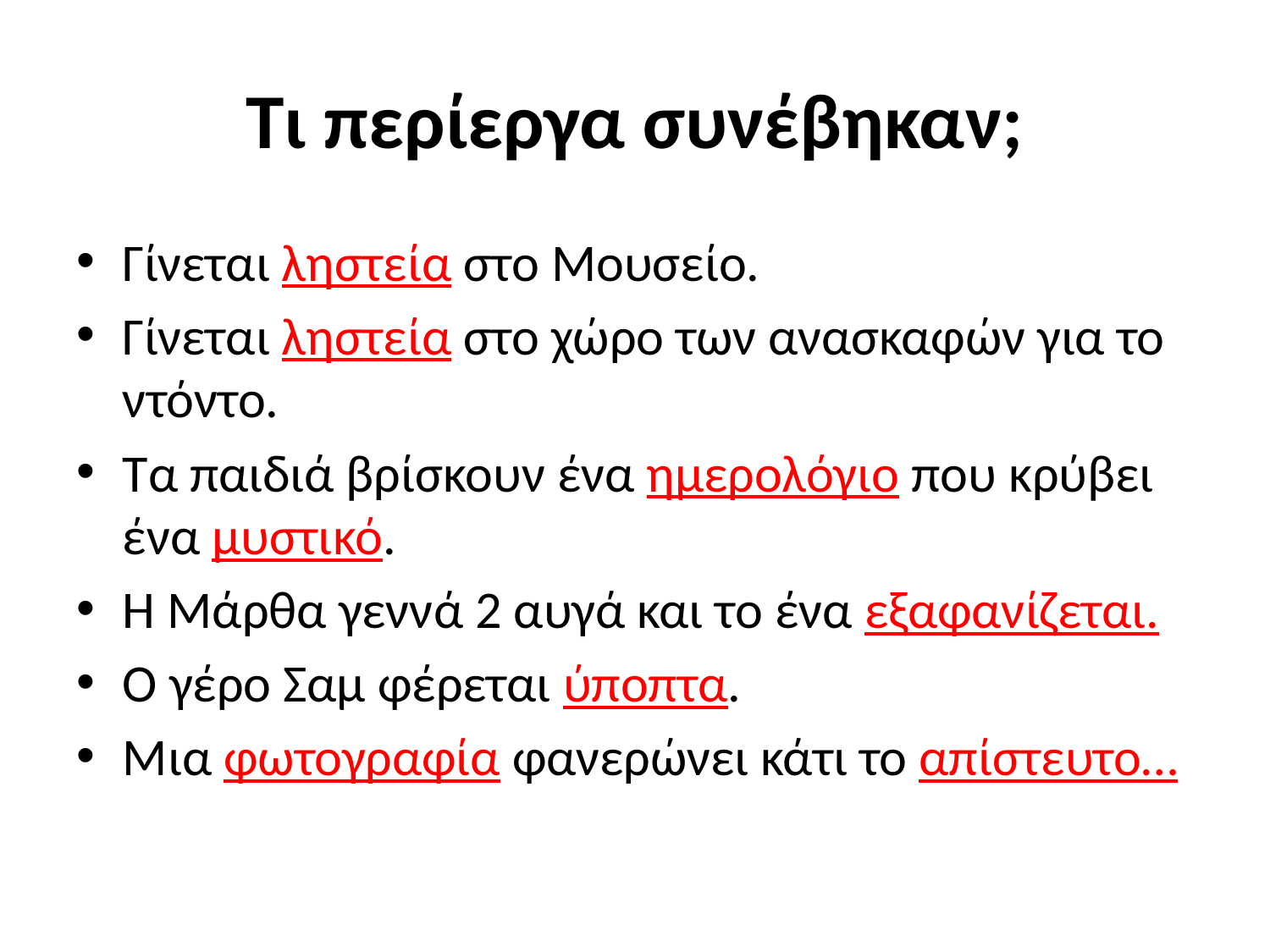

# Τι περίεργα συνέβηκαν;
Γίνεται ληστεία στο Μουσείο.
Γίνεται ληστεία στο χώρο των ανασκαφών για το ντόντο.
Τα παιδιά βρίσκουν ένα ημερολόγιο που κρύβει ένα μυστικό.
Η Μάρθα γεννά 2 αυγά και το ένα εξαφανίζεται.
Ο γέρο Σαμ φέρεται ύποπτα.
Μια φωτογραφία φανερώνει κάτι το απίστευτο…